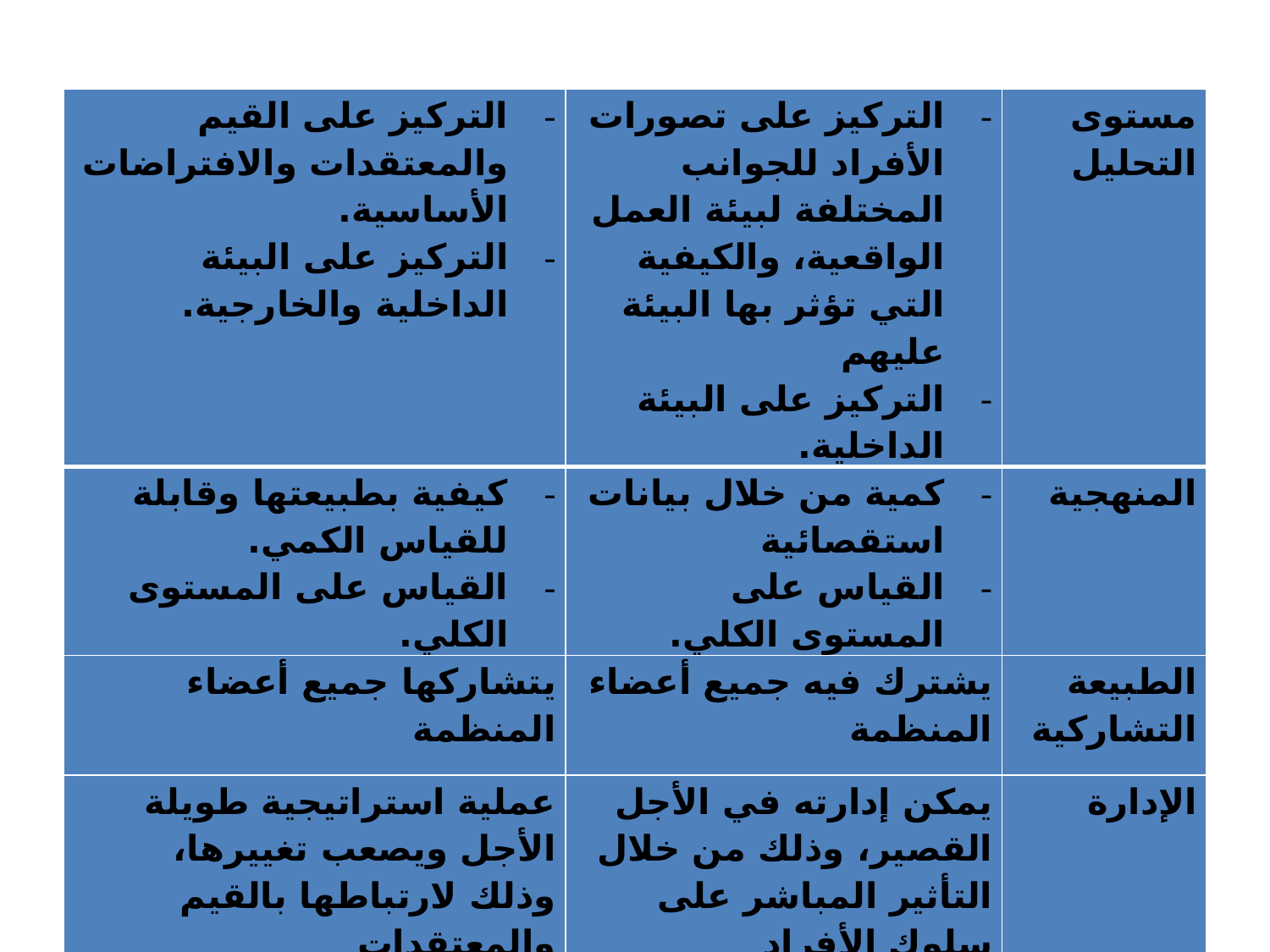

| التركيز على القيم والمعتقدات والافتراضات الأساسية. التركيز على البيئة الداخلية والخارجية. | التركيز على تصورات الأفراد للجوانب المختلفة لبيئة العمل الواقعية، والكيفية التي تؤثر بها البيئة عليهم التركيز على البيئة الداخلية. | مستوى التحليل |
| --- | --- | --- |
| كيفية بطبيعتها وقابلة للقياس الكمي. القياس على المستوى الكلي. | كمية من خلال بيانات استقصائية القياس على المستوى الكلي. | المنهجية |
| يتشاركها جميع أعضاء المنظمة | يشترك فيه جميع أعضاء المنظمة | الطبيعة التشاركية |
| عملية استراتيجية طويلة الأجل ويصعب تغييرها، وذلك لارتباطها بالقيم والمعتقدات | يمكن إدارته في الأجل القصير، وذلك من خلال التأثير المباشر على سلوك الأفراد | الإدارة |